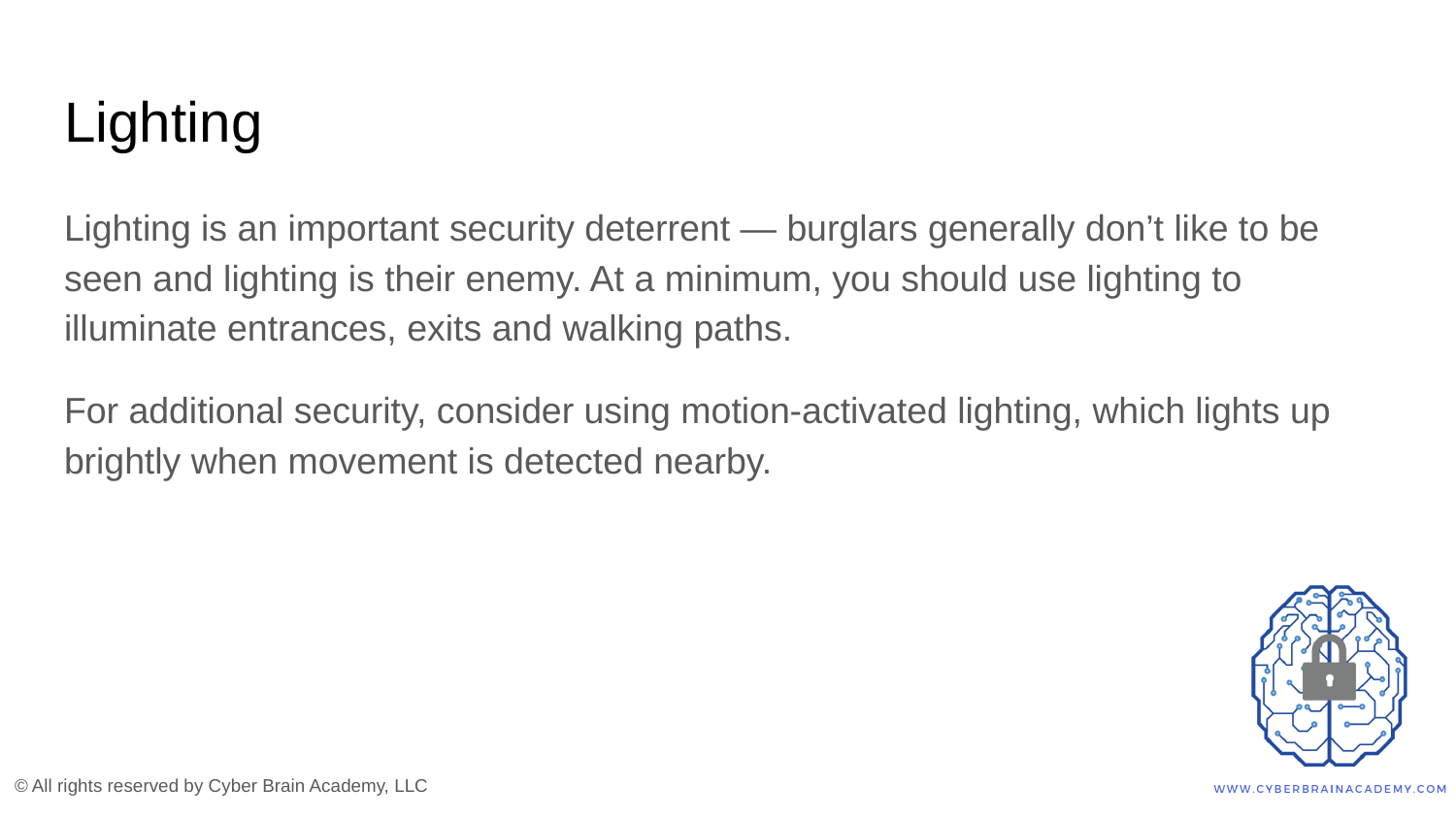

# Lighting

Lighting is an important security deterrent — burglars generally don’t like to be seen and lighting is their enemy. At a minimum, you should use lighting to illuminate entrances, exits and walking paths.
For additional security, consider using motion-activated lighting, which lights up brightly when movement is detected nearby.